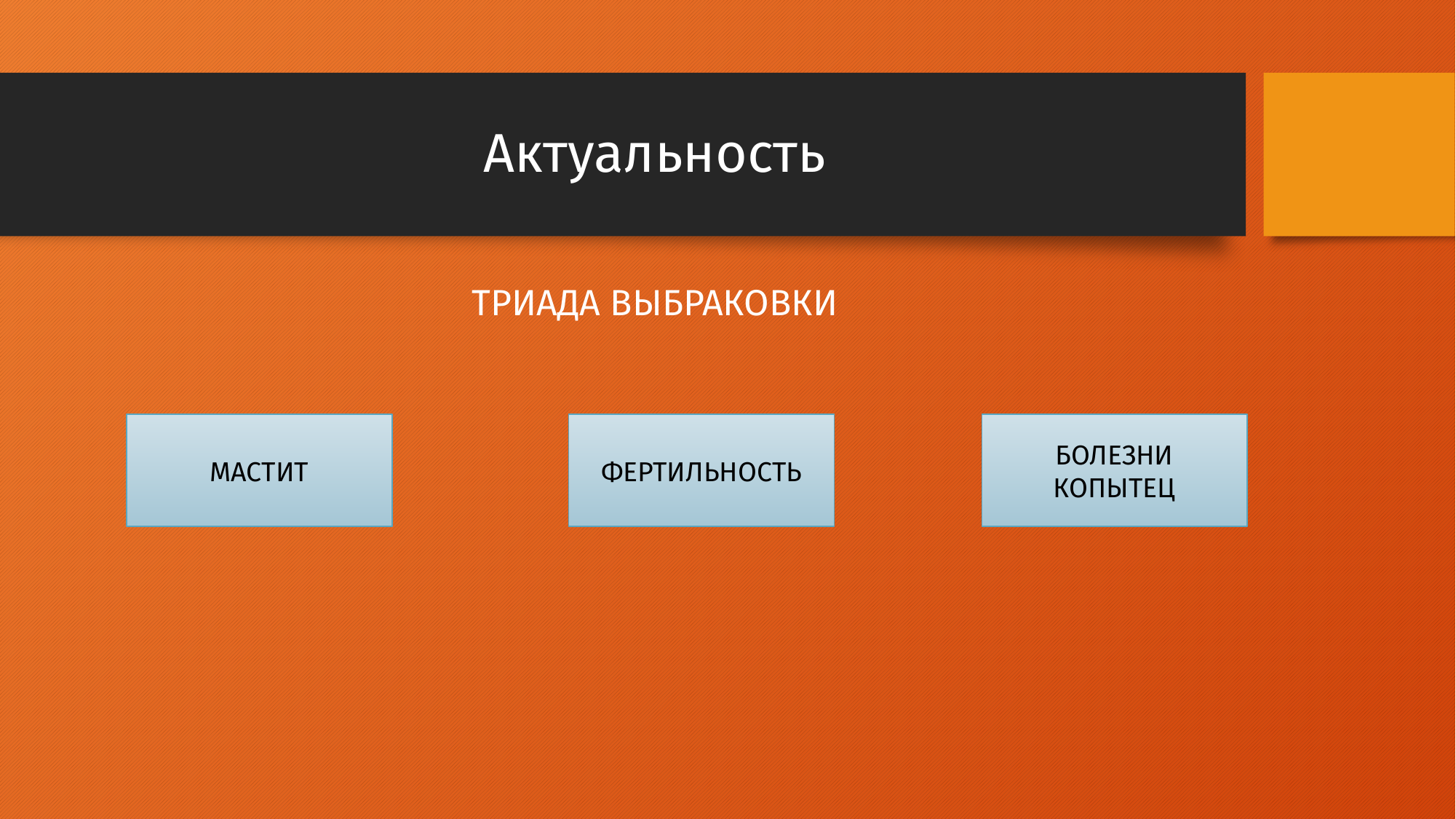

# Актуальность
ТРИАДА ВЫБРАКОВКИ
МАСТИТ
ФЕРТИЛЬНОСТЬ
БОЛЕЗНИ КОПЫТЕЦ